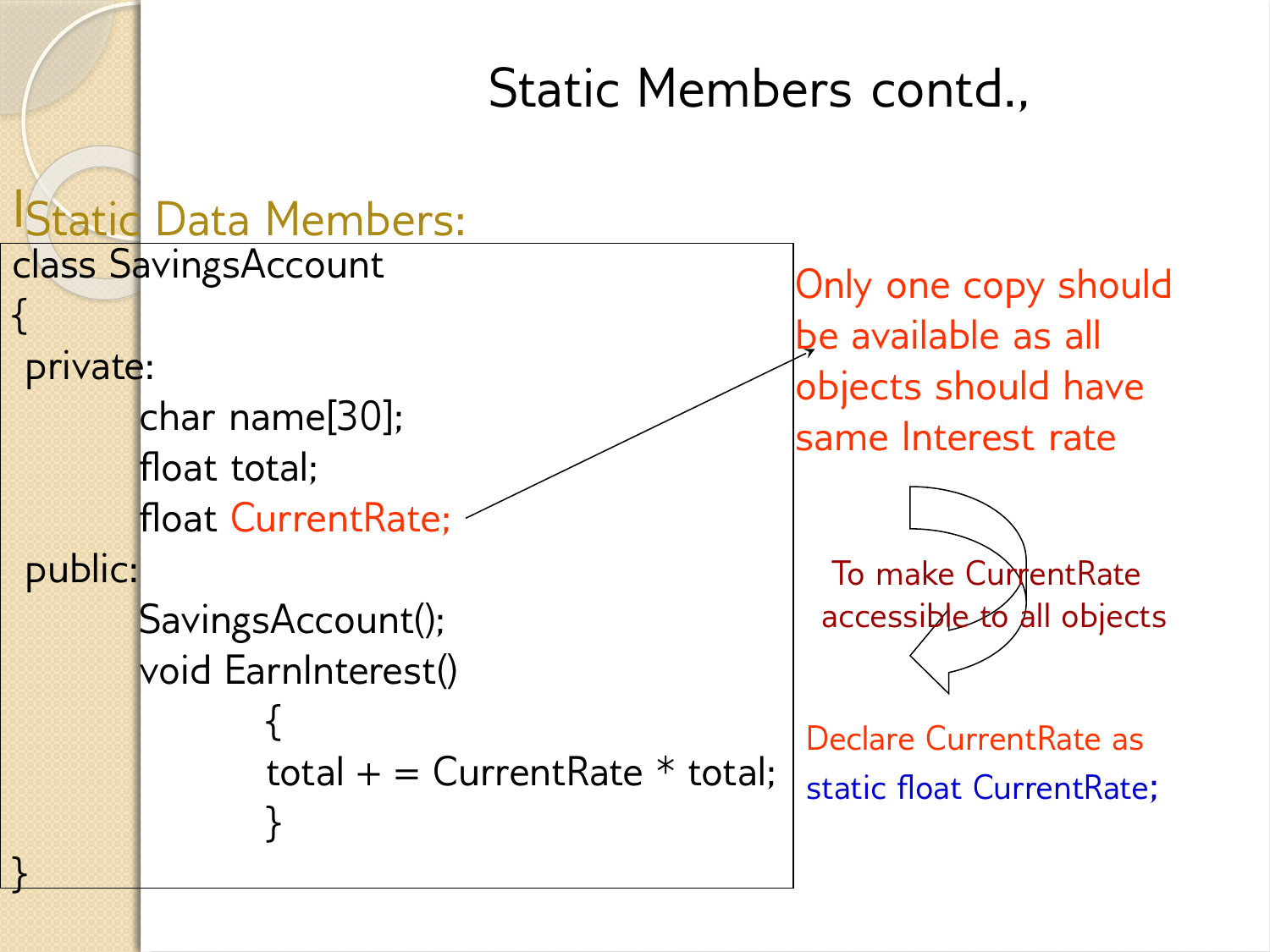

Static Members contd.,
Static Data Members:
class SavingsAccount
{
 private:
	char name[30];
	float total;
	float CurrentRate;
 public:
	SavingsAccount();
	void EarnInterest()
		{
		total + = CurrentRate * total;
		}
}
Only one copy should be available as all objects should have same Interest rate

     To make CurrentRate
     accessible to all objects
Declare CurrentRate as
static float CurrentRate;